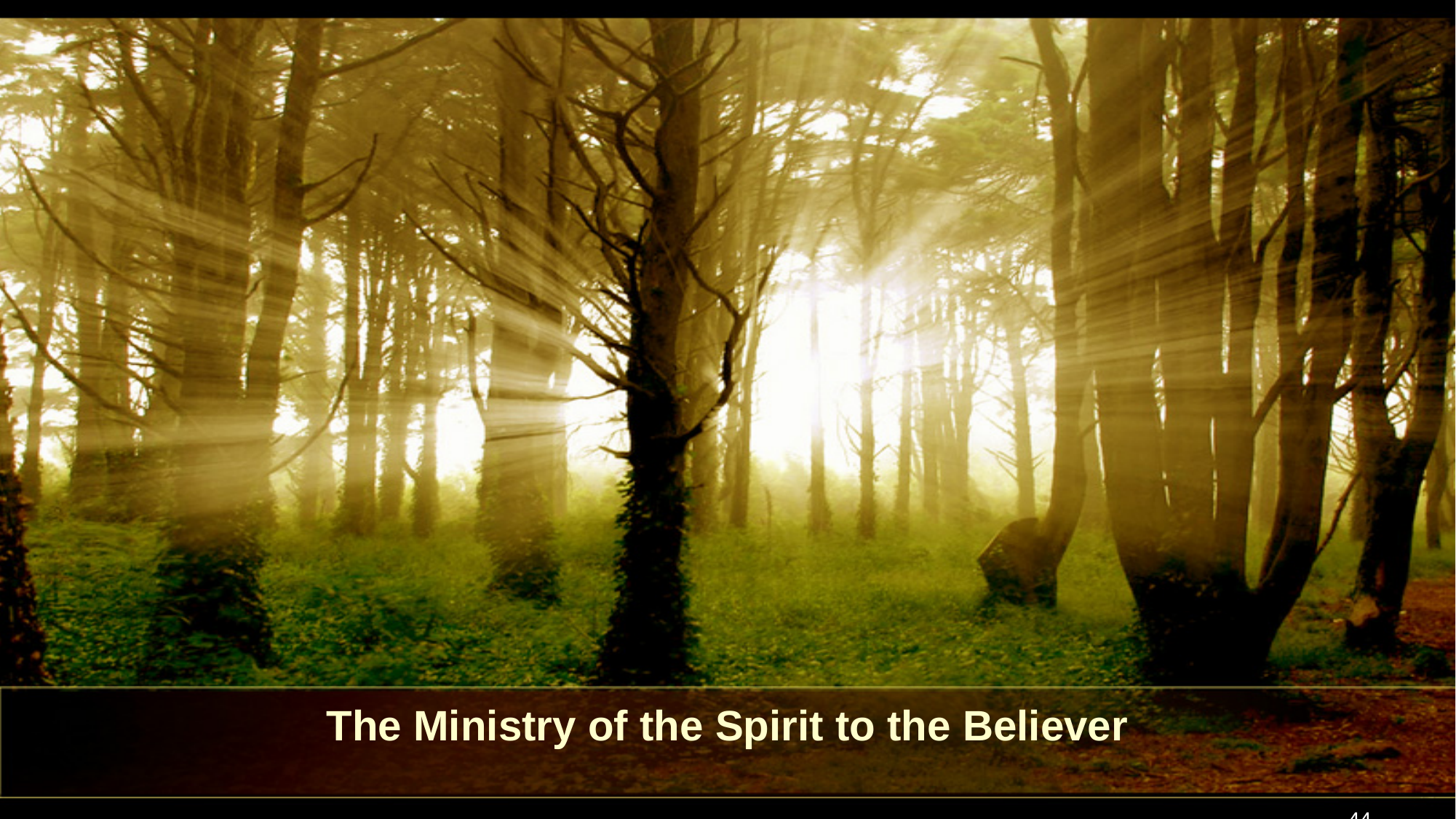

# The Ministry of the Spirit to the Believer
44